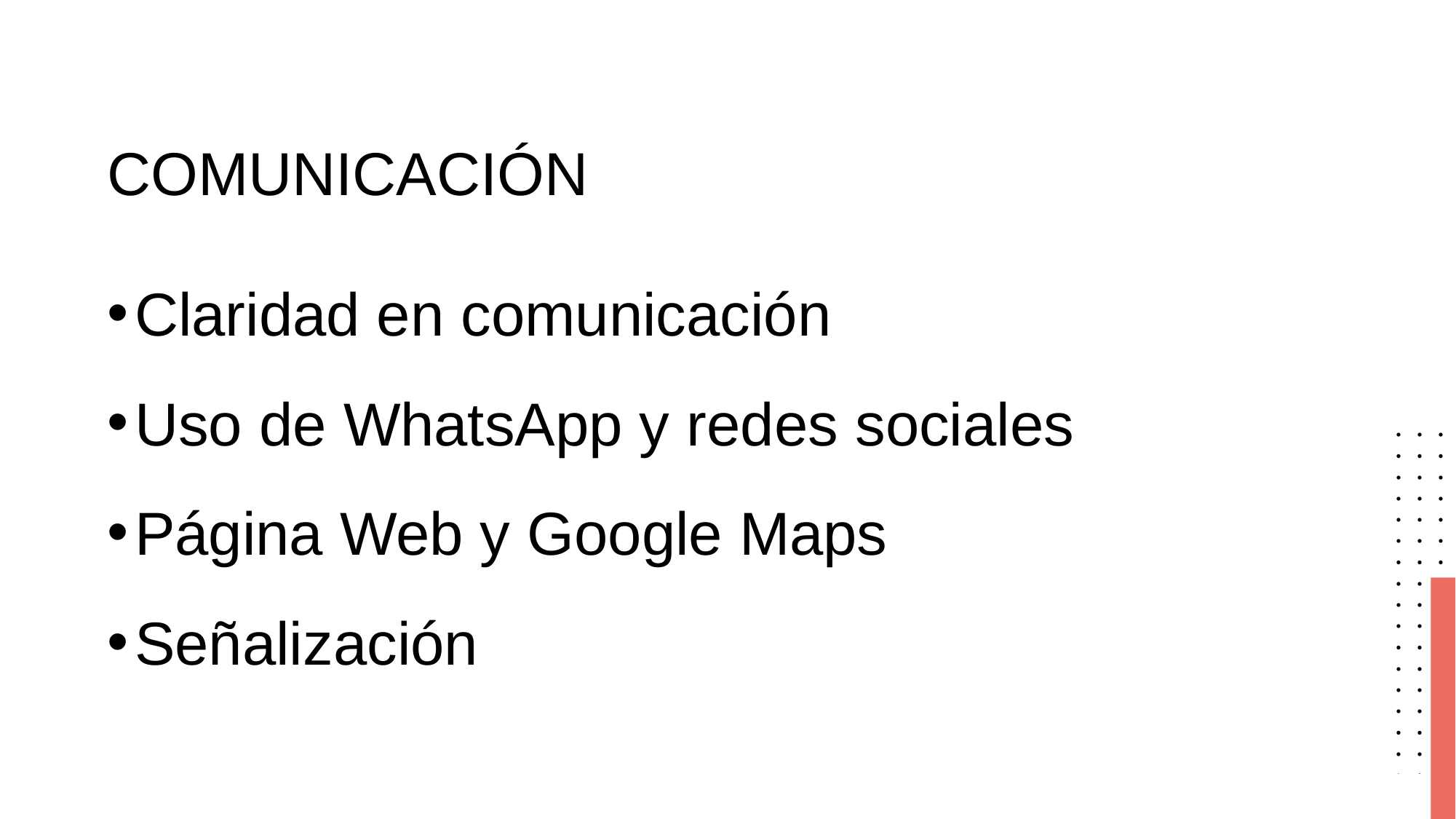

# COMUNICACIÓN
Claridad en comunicación
Uso de WhatsApp y redes sociales
Página Web y Google Maps
Señalización